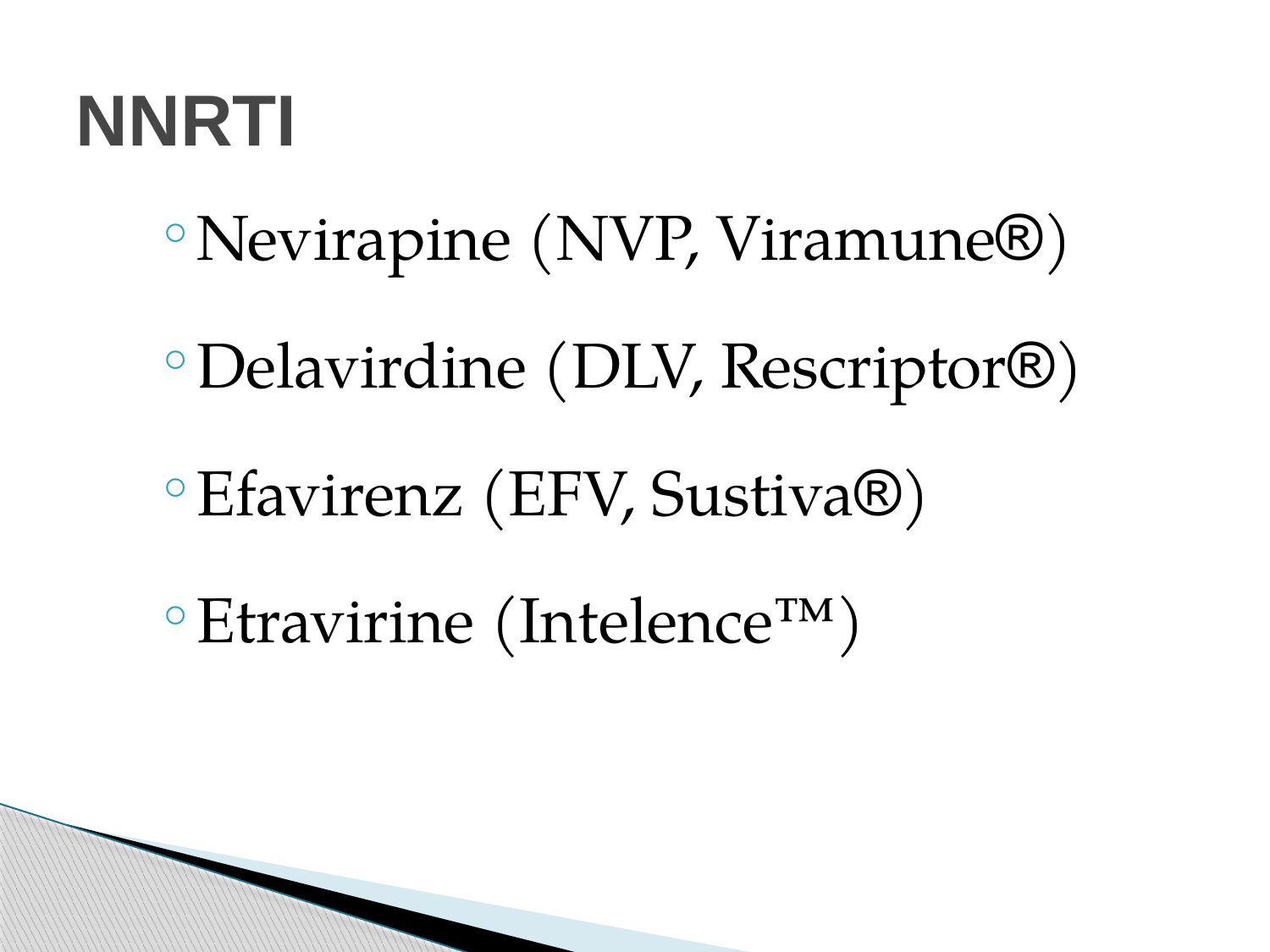

# NNRTI
Nevirapine (NVP, Viramune®)
Delavirdine (DLV, Rescriptor®)
Efavirenz (EFV, Sustiva®)
Etravirine (Intelence™)